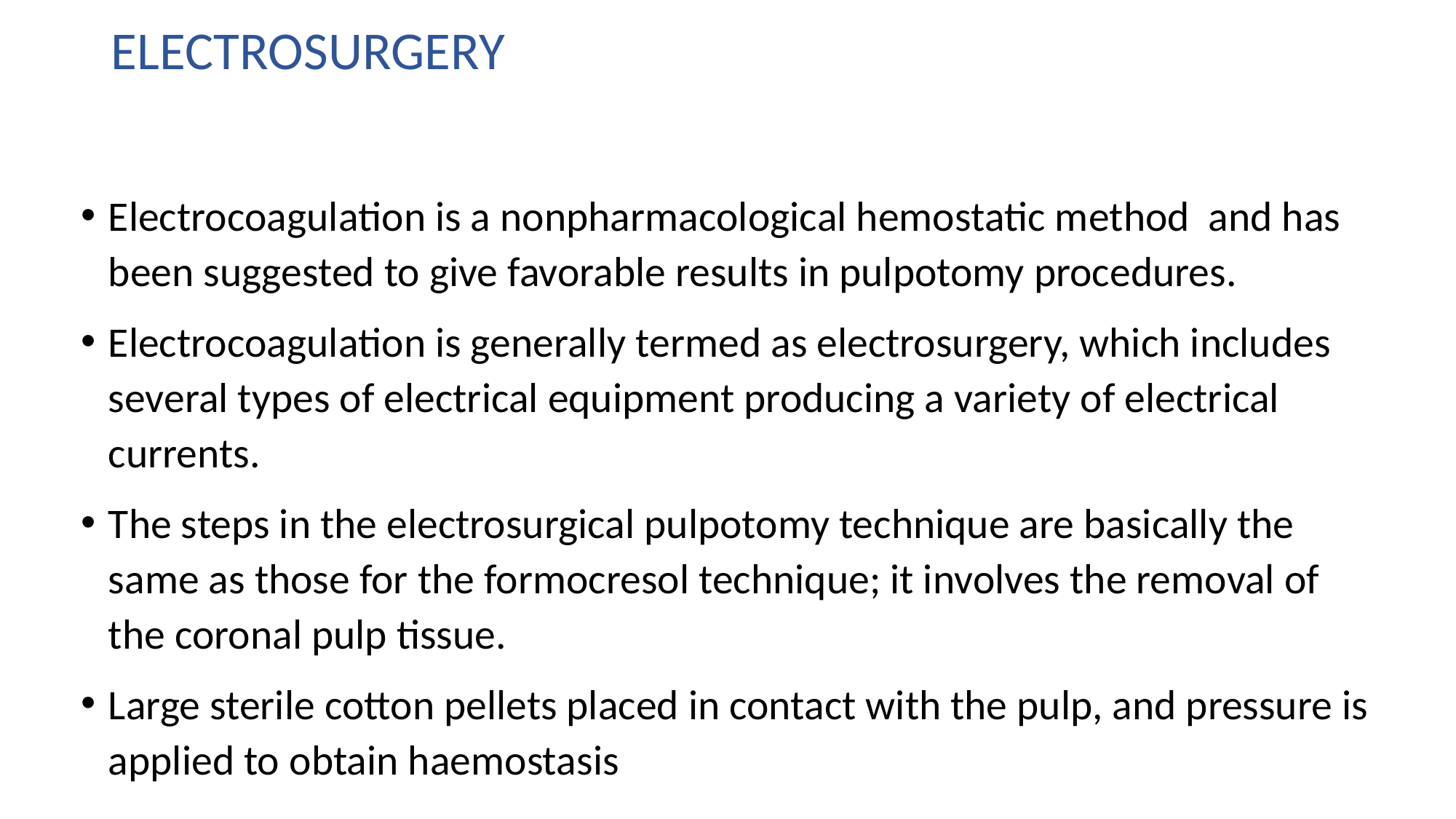

# Electrosurgery
Electrocoagulation is a nonpharmacological hemostatic method  and has been suggested to give favorable results in pulpotomy procedures.
Electrocoagulation is generally termed as electrosurgery, which includes several types of electrical equipment producing a variety of electrical currents.
The steps in the electrosurgical pulpotomy technique are basically the same as those for the formocresol technique; it involves the removal of the coronal pulp tissue.
Large sterile cotton pellets placed in contact with the pulp, and pressure is applied to obtain haemostasis